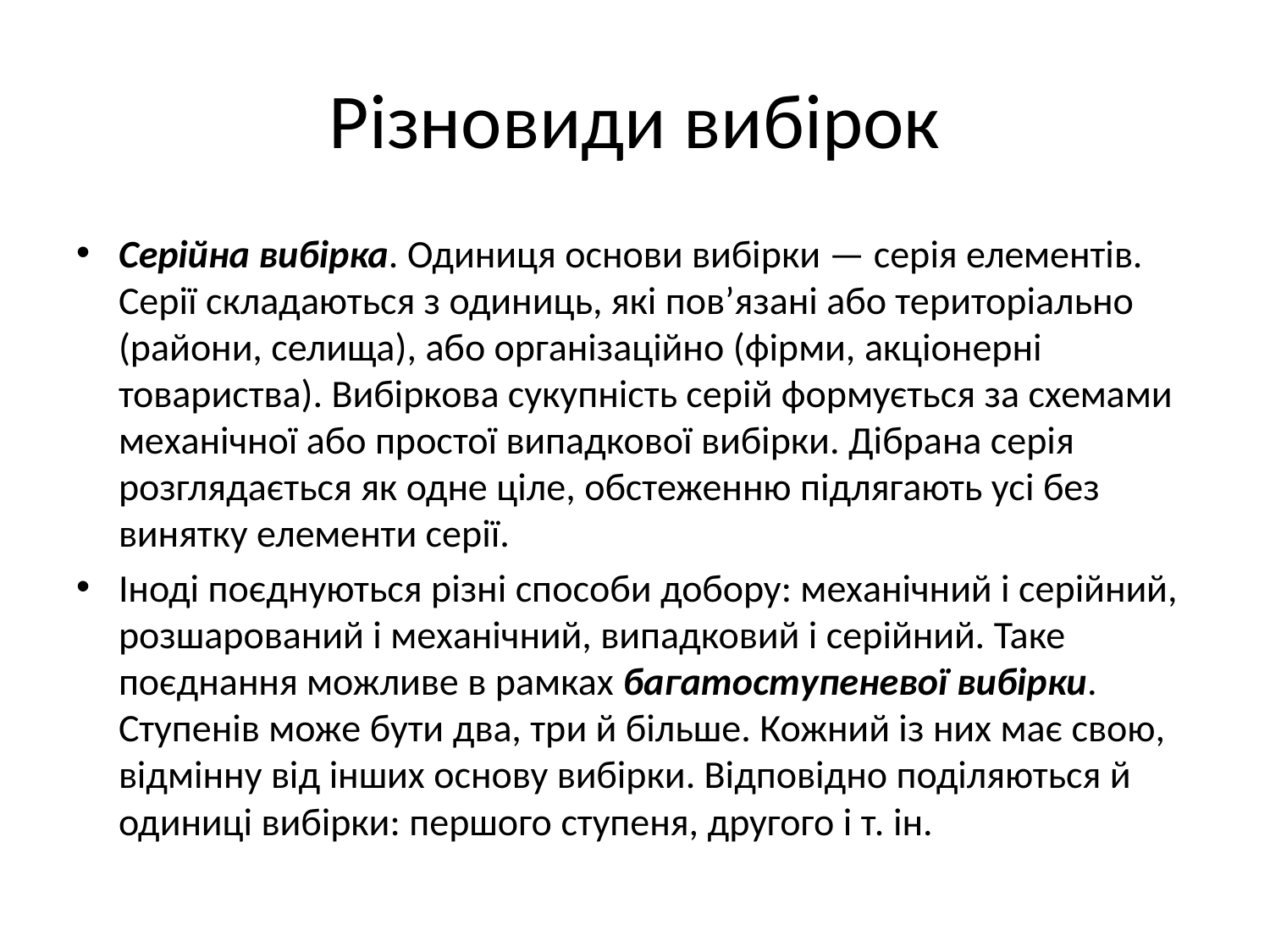

# Різновиди вибірок
Серійна вибірка. Одиниця основи вибірки — серія елементів. Серії складаються з одиниць, які пов’язані або територіально (райони, селища), або організаційно (фірми, акціонерні товариства). Вибіркова сукупність серій формується за схемами механічної або простої випадкової вибірки. Дібрана серія розглядається як одне ціле, обстеженню підлягають усі без винятку елементи серії.
Іноді поєднуються різні способи добору: механічний і серійний, розшарований і механічний, випадковий і серійний. Таке поєднання можливе в рамках багатоступеневої вибірки. Ступенів може бути два, три й більше. Кожний із них має свою, відмінну від інших основу вибірки. Відповідно поділяються й одиниці вибірки: першого ступеня, другого і т. ін.